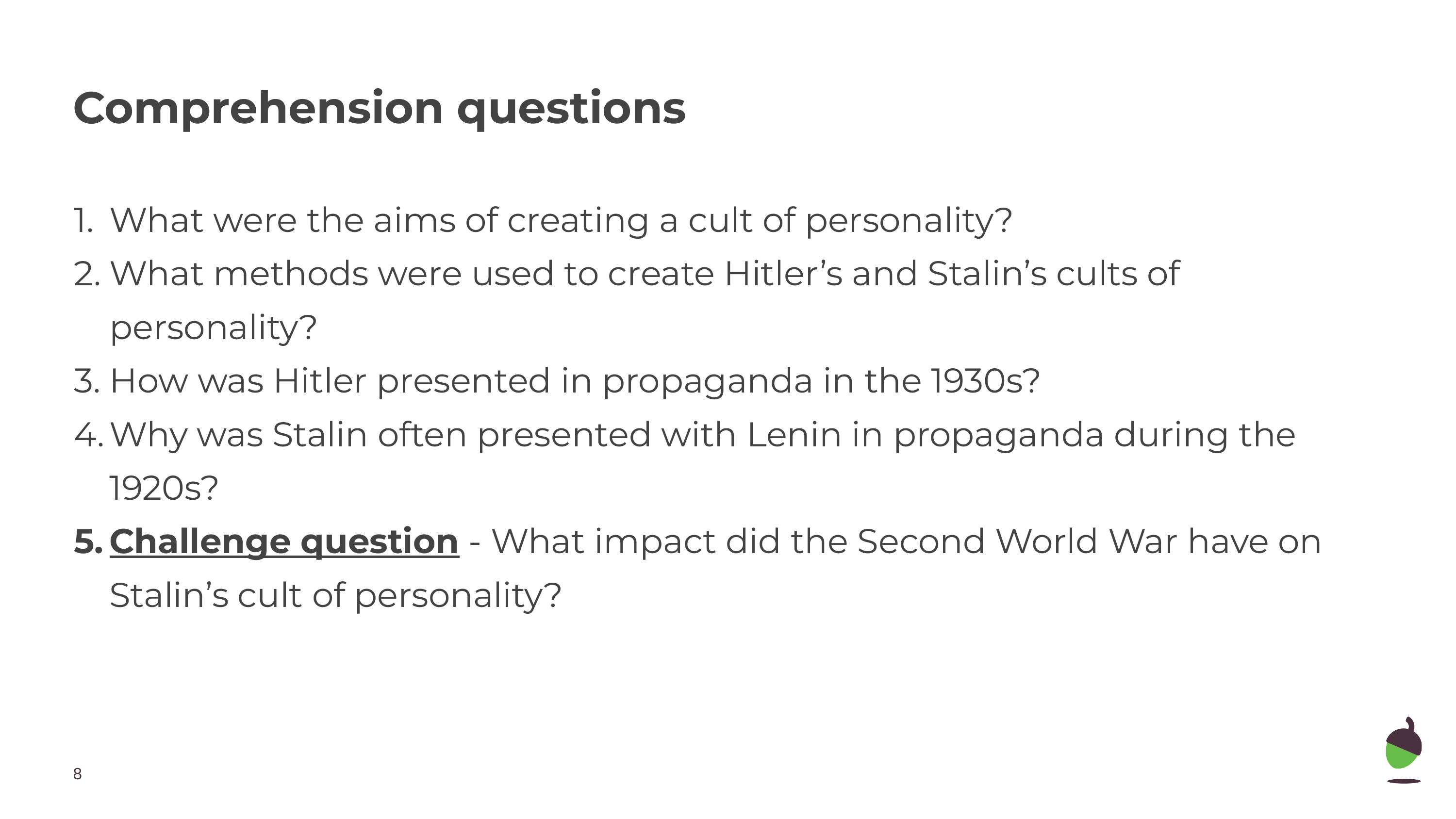

# Comprehension questions
What were the aims of creating a cult of personality?
What methods were used to create Hitler’s and Stalin’s cults of personality?
How was Hitler presented in propaganda in the 1930s?
Why was Stalin often presented with Lenin in propaganda during the 1920s?
Challenge question - What impact did the Second World War have on Stalin’s cult of personality?
8